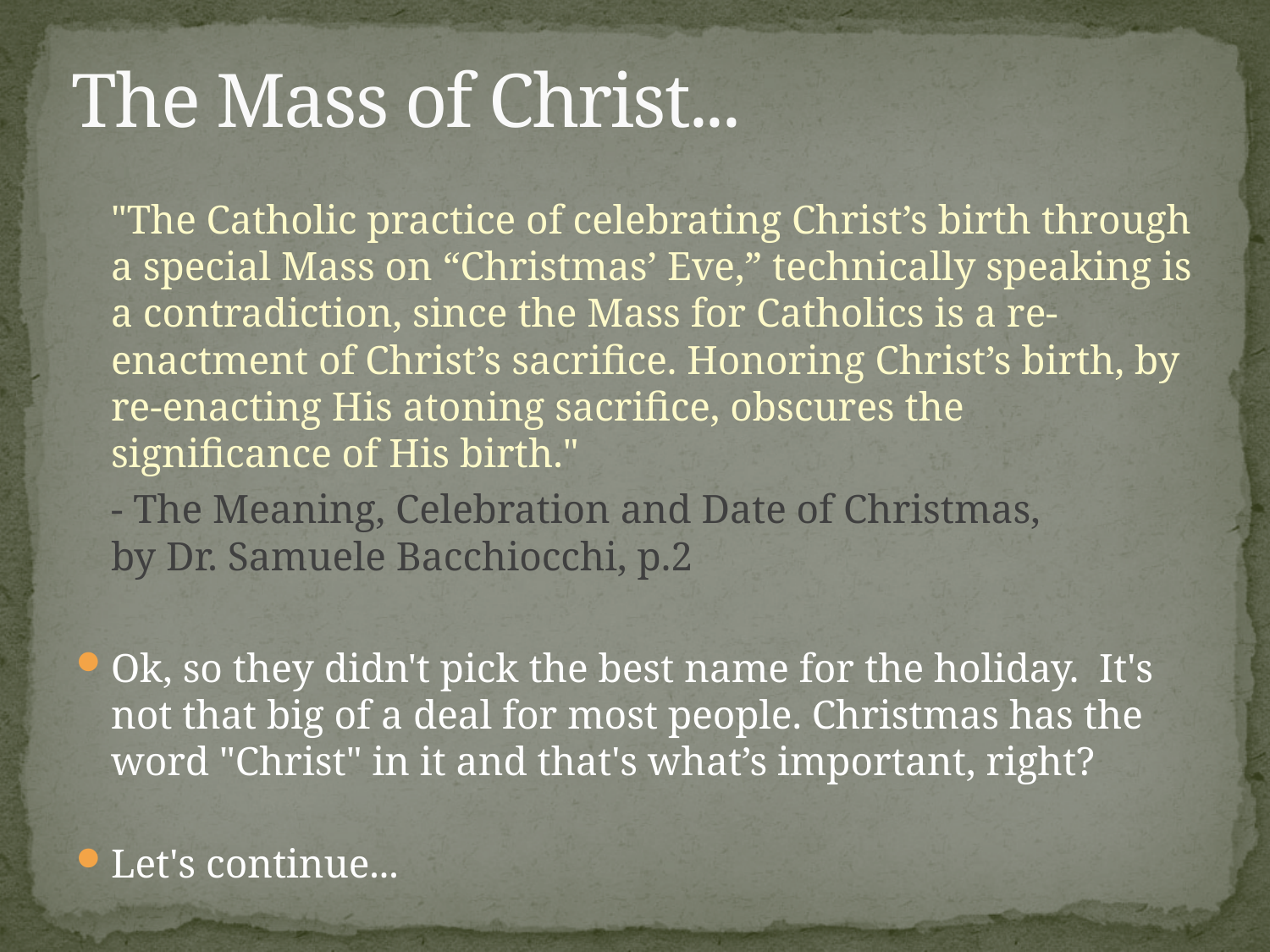

# The Mass of Christ...
	"The Catholic practice of celebrating Christ’s birth through a special Mass on “Christmas’ Eve,” technically speaking is a contradiction, since the Mass for Catholics is a re-enactment of Christ’s sacrifice. Honoring Christ’s birth, by re-enacting His atoning sacrifice, obscures the significance of His birth."
	- The Meaning, Celebration and Date of Christmas,
by Dr. Samuele Bacchiocchi, p.2

Ok, so they didn't pick the best name for the holiday.  It's not that big of a deal for most people. Christmas has the word "Christ" in it and that's what’s important, right?
Let's continue...